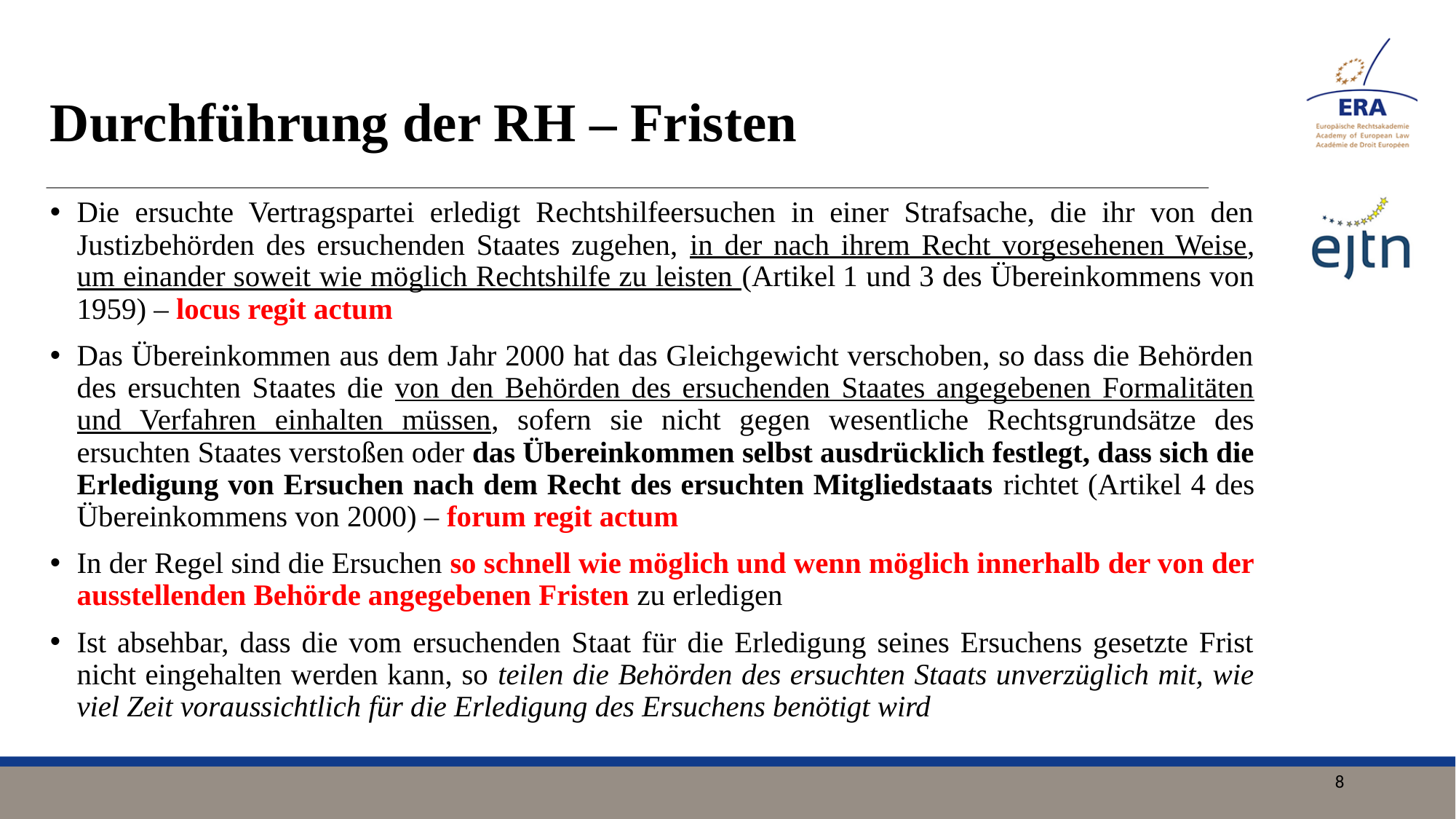

# Durchführung der RH – Fristen
Die ersuchte Vertragspartei erledigt Rechtshilfeersuchen in einer Strafsache, die ihr von den Justizbehörden des ersuchenden Staates zugehen, in der nach ihrem Recht vorgesehenen Weise, um einander soweit wie möglich Rechtshilfe zu leisten (Artikel 1 und 3 des Übereinkommens von 1959) – locus regit actum
Das Übereinkommen aus dem Jahr 2000 hat das Gleichgewicht verschoben, so dass die Behörden des ersuchten Staates die von den Behörden des ersuchenden Staates angegebenen Formalitäten und Verfahren einhalten müssen, sofern sie nicht gegen wesentliche Rechtsgrundsätze des ersuchten Staates verstoßen oder das Übereinkommen selbst ausdrücklich festlegt, dass sich die Erledigung von Ersuchen nach dem Recht des ersuchten Mitgliedstaats richtet (Artikel 4 des Übereinkommens von 2000) – forum regit actum
In der Regel sind die Ersuchen so schnell wie möglich und wenn möglich innerhalb der von der ausstellenden Behörde angegebenen Fristen zu erledigen
Ist absehbar, dass die vom ersuchenden Staat für die Erledigung seines Ersuchens gesetzte Frist nicht eingehalten werden kann, so teilen die Behörden des ersuchten Staats unverzüglich mit, wie viel Zeit voraussichtlich für die Erledigung des Ersuchens benötigt wird

8